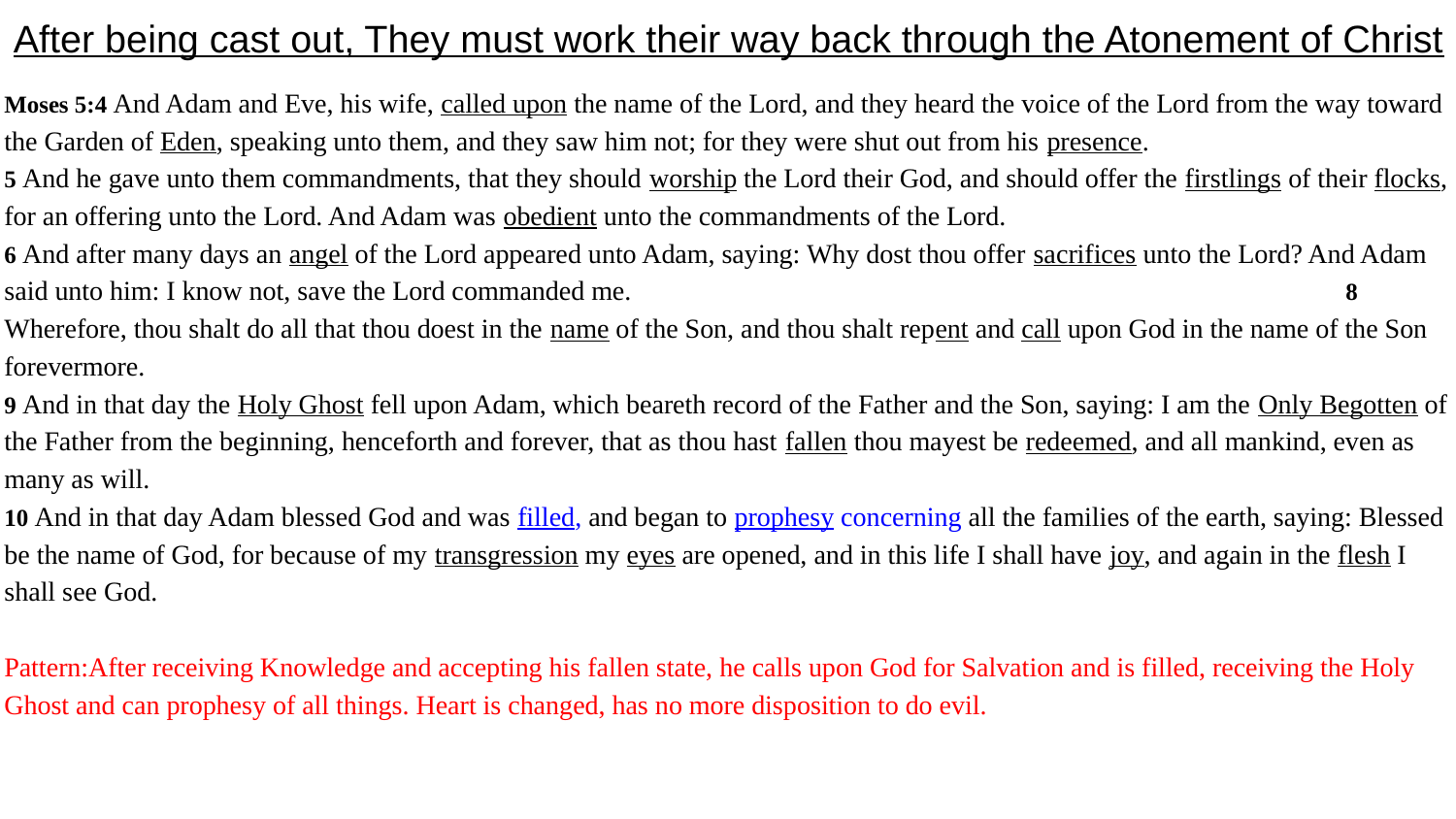

# After being cast out, They must work their way back through the Atonement of Christ
Moses 5:4 And Adam and Eve, his wife, called upon the name of the Lord, and they heard the voice of the Lord from the way toward the Garden of Eden, speaking unto them, and they saw him not; for they were shut out from his presence.
5 And he gave unto them commandments, that they should worship the Lord their God, and should offer the firstlings of their flocks, for an offering unto the Lord. And Adam was obedient unto the commandments of the Lord.
6 And after many days an angel of the Lord appeared unto Adam, saying: Why dost thou offer sacrifices unto the Lord? And Adam said unto him: I know not, save the Lord commanded me.                                                                                                         8 Wherefore, thou shalt do all that thou doest in the name of the Son, and thou shalt repent and call upon God in the name of the Son forevermore.
9 And in that day the Holy Ghost fell upon Adam, which beareth record of the Father and the Son, saying: I am the Only Begotten of the Father from the beginning, henceforth and forever, that as thou hast fallen thou mayest be redeemed, and all mankind, even as many as will.
10 And in that day Adam blessed God and was filled, and began to prophesy concerning all the families of the earth, saying: Blessed be the name of God, for because of my transgression my eyes are opened, and in this life I shall have joy, and again in the flesh I shall see God.

Pattern:After receiving Knowledge and accepting his fallen state, he calls upon God for Salvation and is filled, receiving the Holy Ghost and can prophesy of all things. Heart is changed, has no more disposition to do evil.